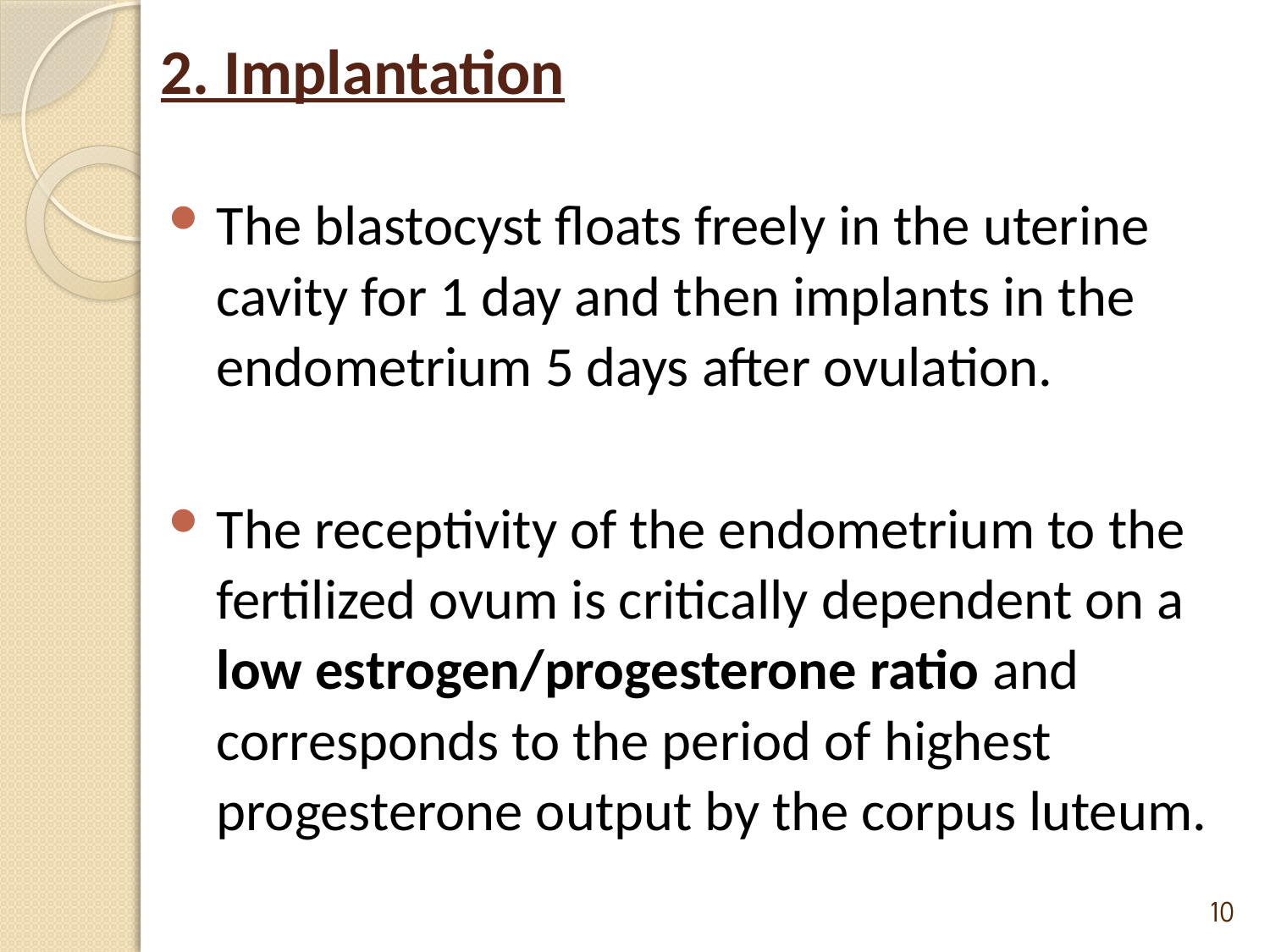

# 2. Implantation
The blastocyst floats freely in the uterine cavity for 1 day and then implants in the endometrium 5 days after ovulation.

The receptivity of the endometrium to the fertilized ovum is critically dependent on a low estrogen/progesterone ratio and corresponds to the period of highest progesterone output by the corpus luteum.
10